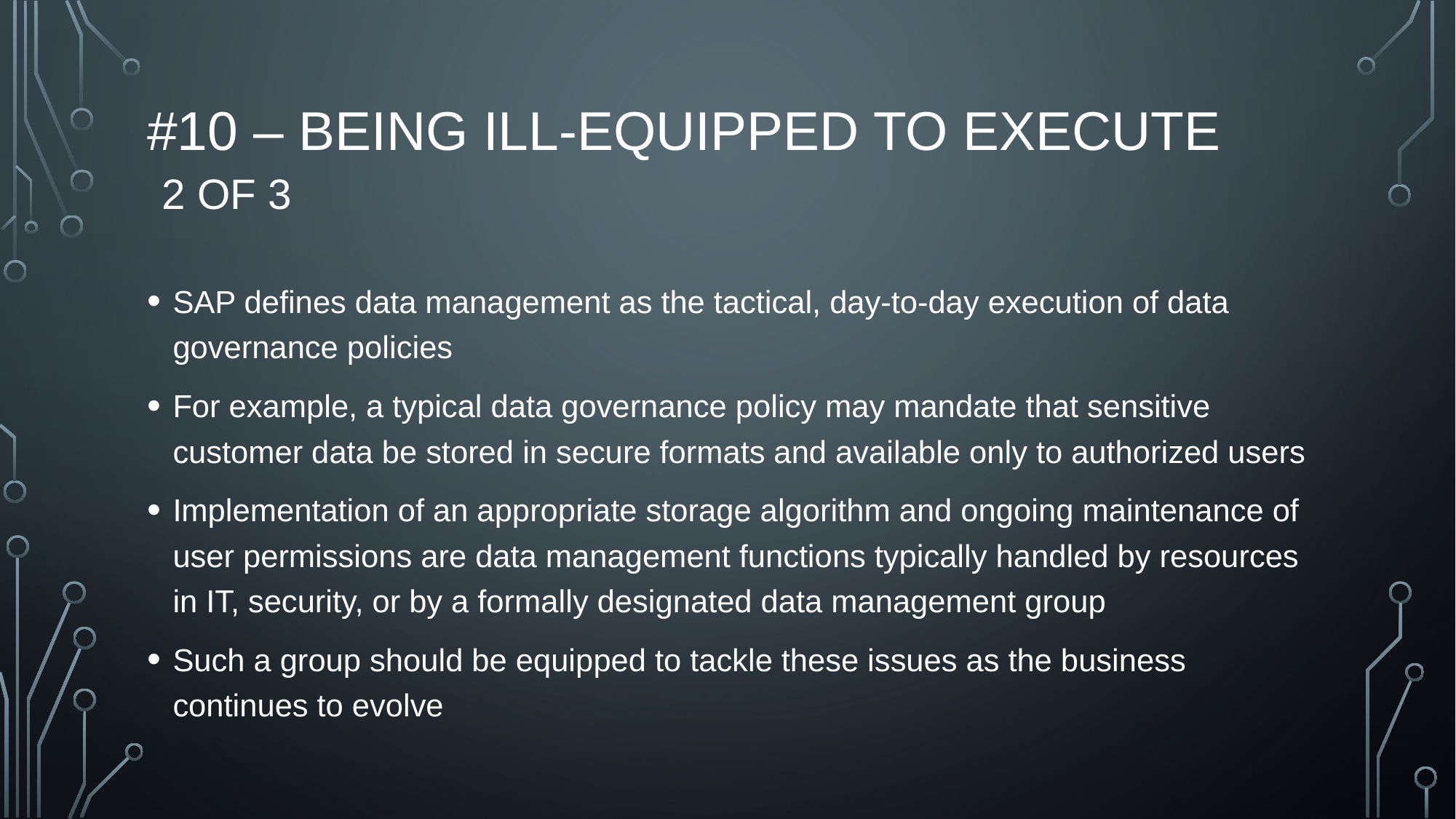

# #10 – Being Ill-Equipped to Execute       2 of 3
SAP defines data management as the tactical, day-to-day execution of data governance policies
For example, a typical data governance policy may mandate that sensitive customer data be stored in secure formats and available only to authorized users
Implementation of an appropriate storage algorithm and ongoing maintenance of user permissions are data management functions typically handled by resources in IT, security, or by a formally designated data management group
Such a group should be equipped to tackle these issues as the business continues to evolve